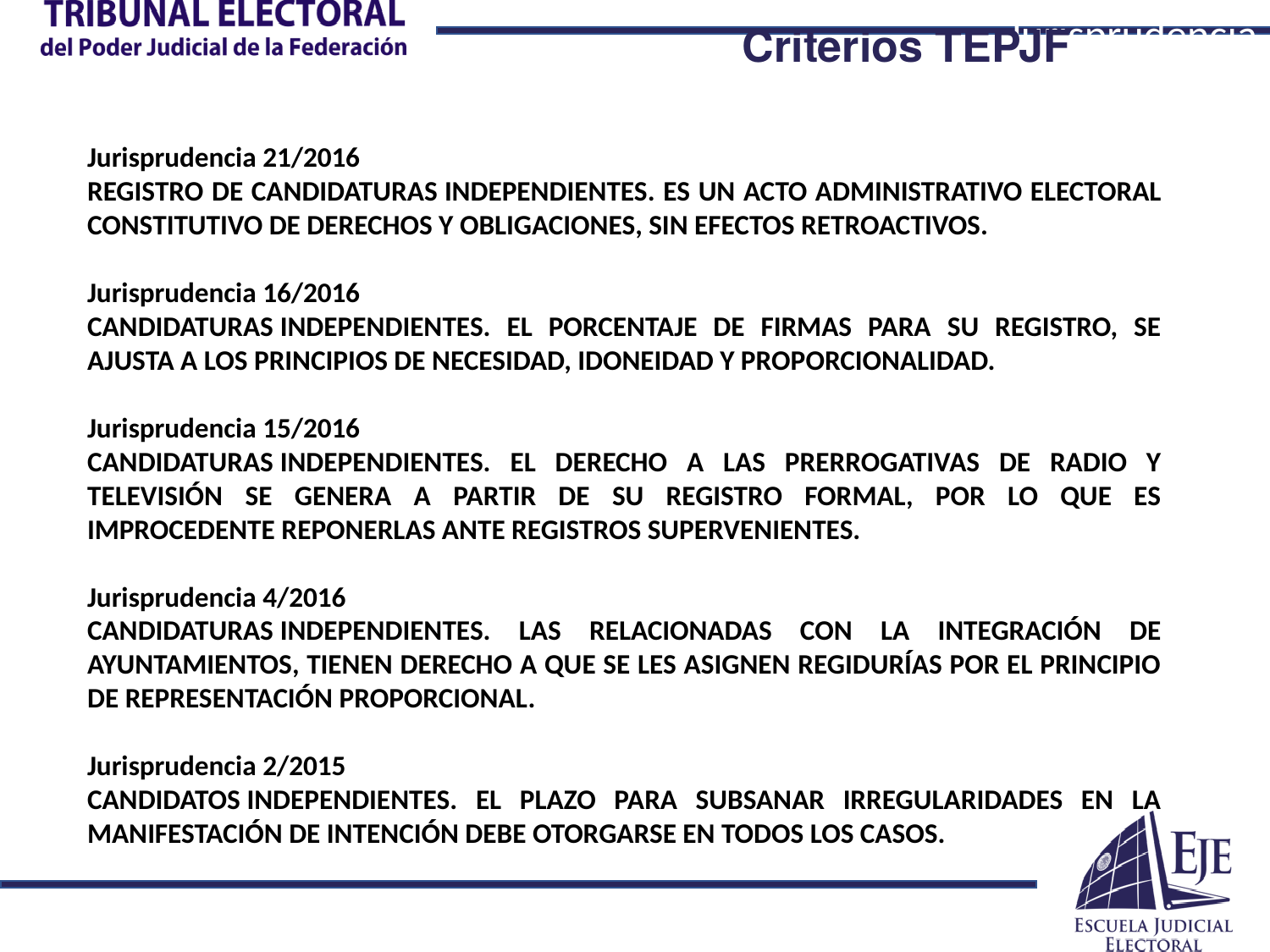

Jurisprudencia
Criterios TEPJF

Jurisprudencia 21/2016
REGISTRO DE CANDIDATURAS INDEPENDIENTES. ES UN ACTO ADMINISTRATIVO ELECTORAL CONSTITUTIVO DE DERECHOS Y OBLIGACIONES, SIN EFECTOS RETROACTIVOS.

Jurisprudencia 16/2016
CANDIDATURAS INDEPENDIENTES. EL PORCENTAJE DE FIRMAS PARA SU REGISTRO, SE AJUSTA A LOS PRINCIPIOS DE NECESIDAD, IDONEIDAD Y PROPORCIONALIDAD.

Jurisprudencia 15/2016
CANDIDATURAS INDEPENDIENTES. EL DERECHO A LAS PRERROGATIVAS DE RADIO Y TELEVISIÓN SE GENERA A PARTIR DE SU REGISTRO FORMAL, POR LO QUE ES IMPROCEDENTE REPONERLAS ANTE REGISTROS SUPERVENIENTES.

Jurisprudencia 4/2016
CANDIDATURAS INDEPENDIENTES. LAS RELACIONADAS CON LA INTEGRACIÓN DE AYUNTAMIENTOS, TIENEN DERECHO A QUE SE LES ASIGNEN REGIDURÍAS POR EL PRINCIPIO DE REPRESENTACIÓN PROPORCIONAL.

Jurisprudencia 2/2015
CANDIDATOS INDEPENDIENTES. EL PLAZO PARA SUBSANAR IRREGULARIDADES EN LA MANIFESTACIÓN DE INTENCIÓN DEBE OTORGARSE EN TODOS LOS CASOS.